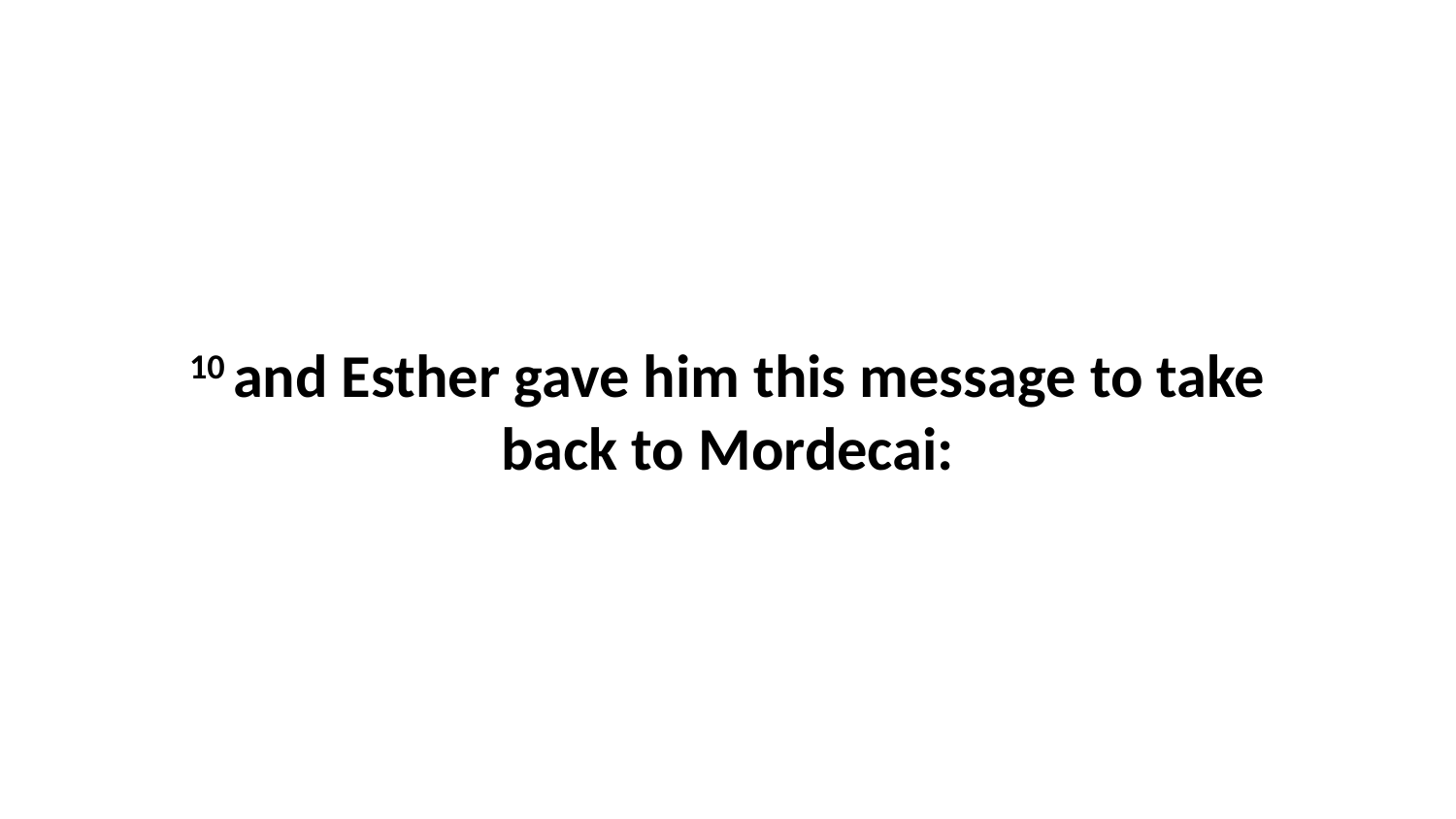

10 and Esther gave him this message to take back to Mordecai: